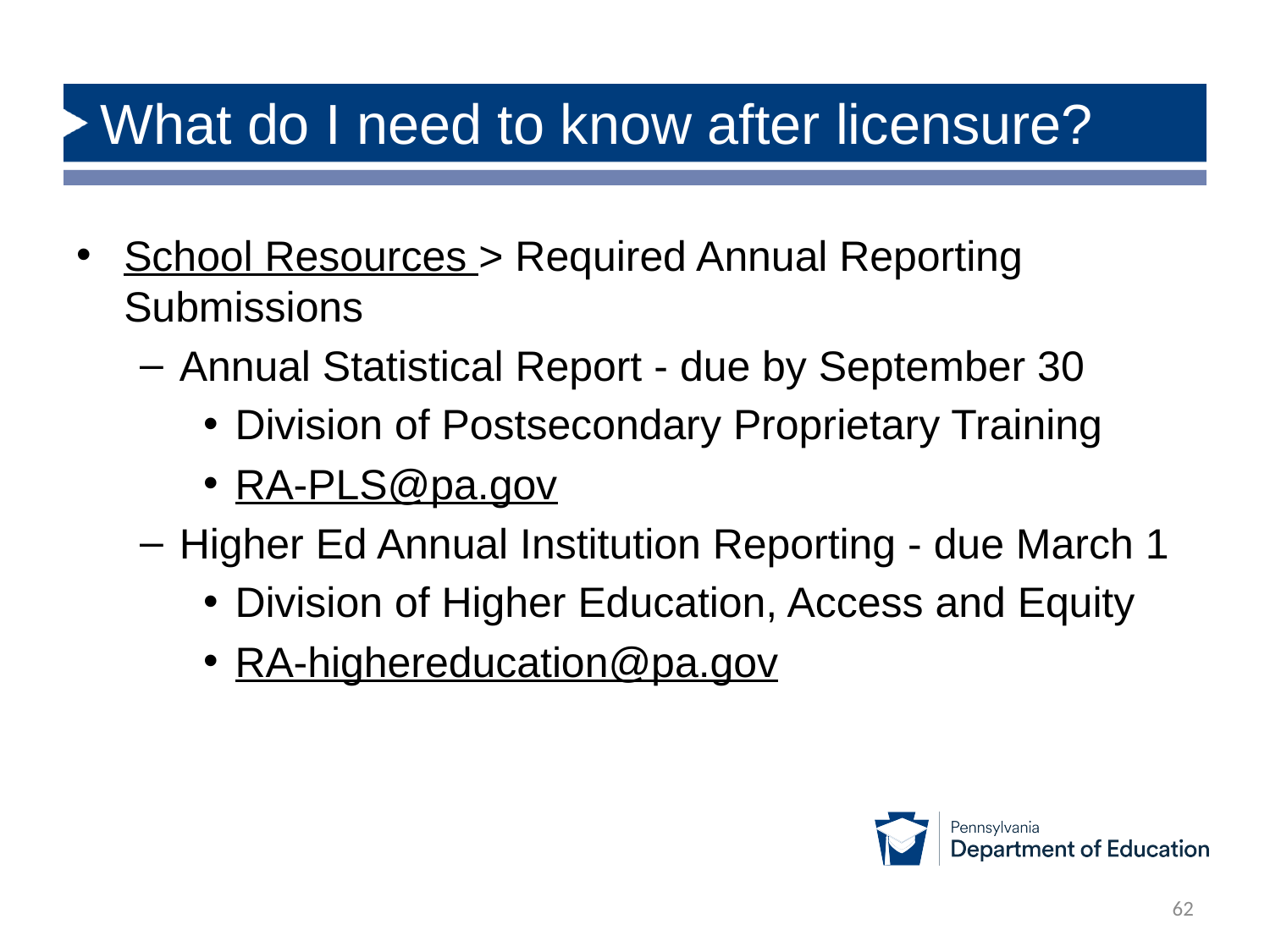

# What do I need to know after licensure?
School Resources > Required Annual Reporting Submissions
Annual Statistical Report - due by September 30
Division of Postsecondary Proprietary Training
RA-PLS@pa.gov
Higher Ed Annual Institution Reporting - due March 1
Division of Higher Education, Access and Equity
RA-highereducation@pa.gov

62